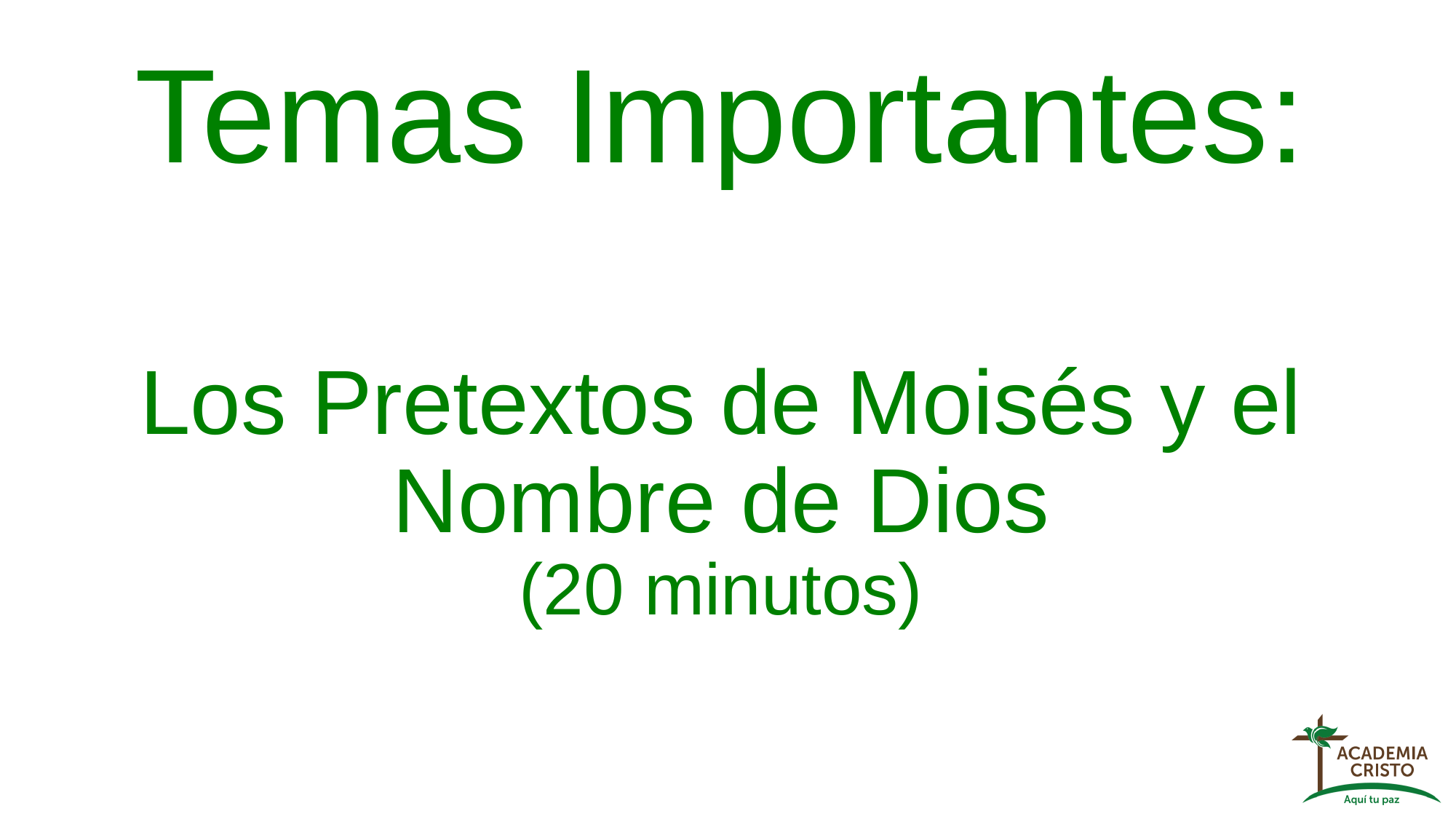

# Temas Importantes: Los Pretextos de Moisés y el Nombre de Dios (20 minutos)